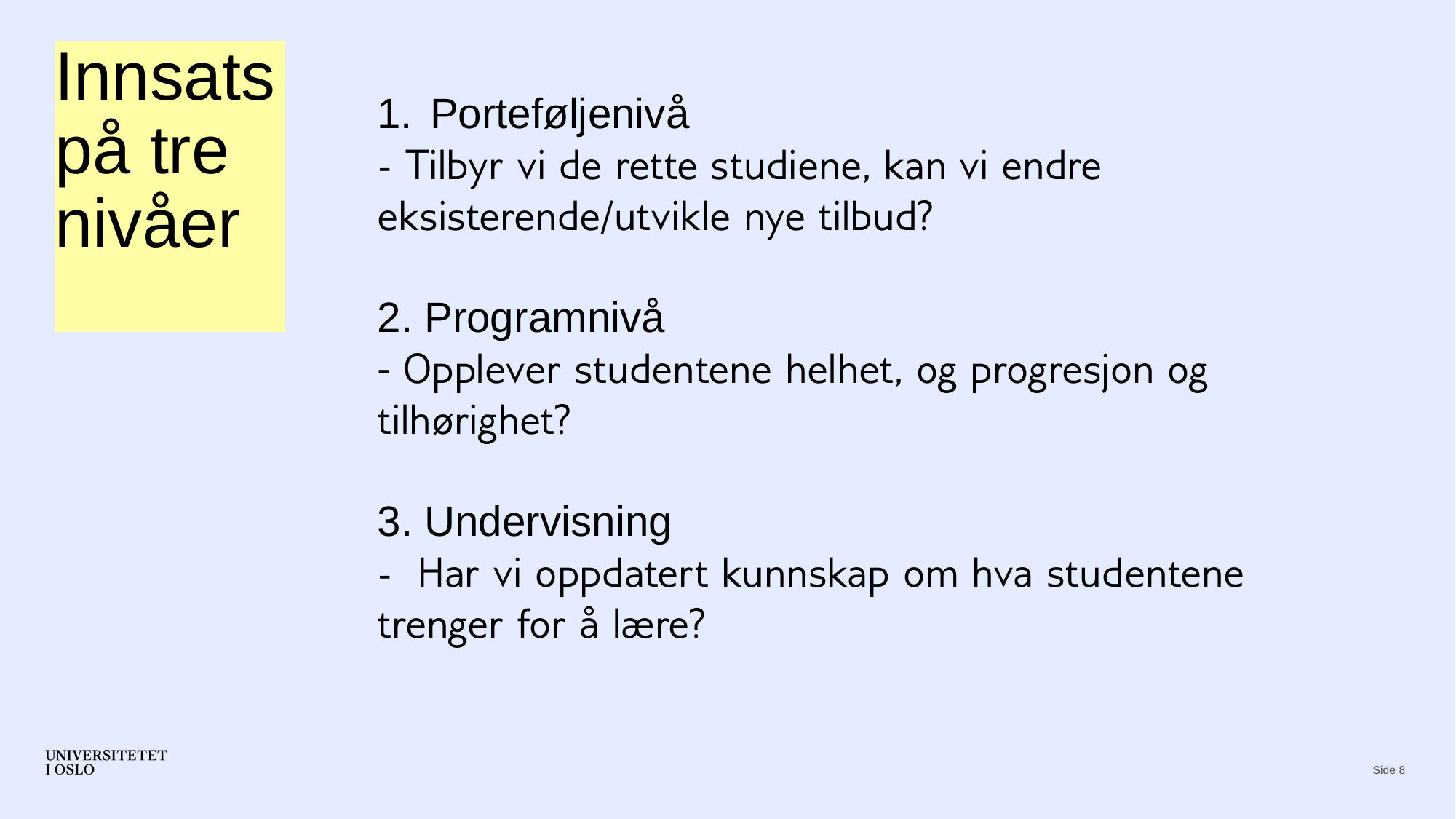

# Innsats på tre nivåer
 Porteføljenivå
- Tilbyr vi de rette studiene, kan vi endre eksisterende/utvikle nye tilbud?

2. Programnivå
- Opplever studentene helhet, og progresjon og tilhørighet?

3. Undervisning
-  Har vi oppdatert kunnskap om hva studentene   trenger for å lære?
Side 8